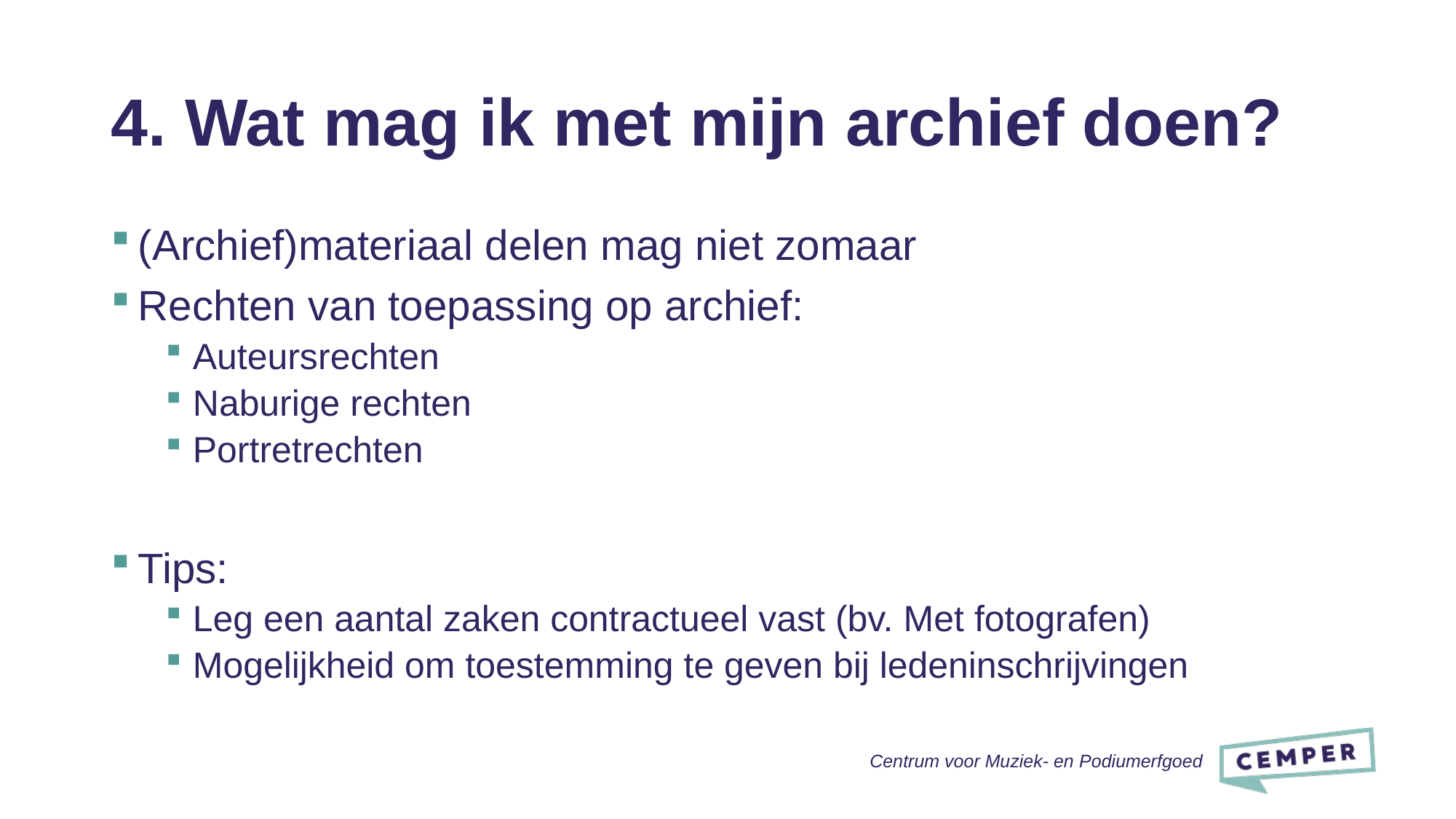

# 4. Wat mag ik met mijn archief doen?
(Archief)materiaal delen mag niet zomaar
Rechten van toepassing op archief:
Auteursrechten
Naburige rechten
Portretrechten

Tips:
Leg een aantal zaken contractueel vast (bv. Met fotografen)
Mogelijkheid om toestemming te geven bij ledeninschrijvingen